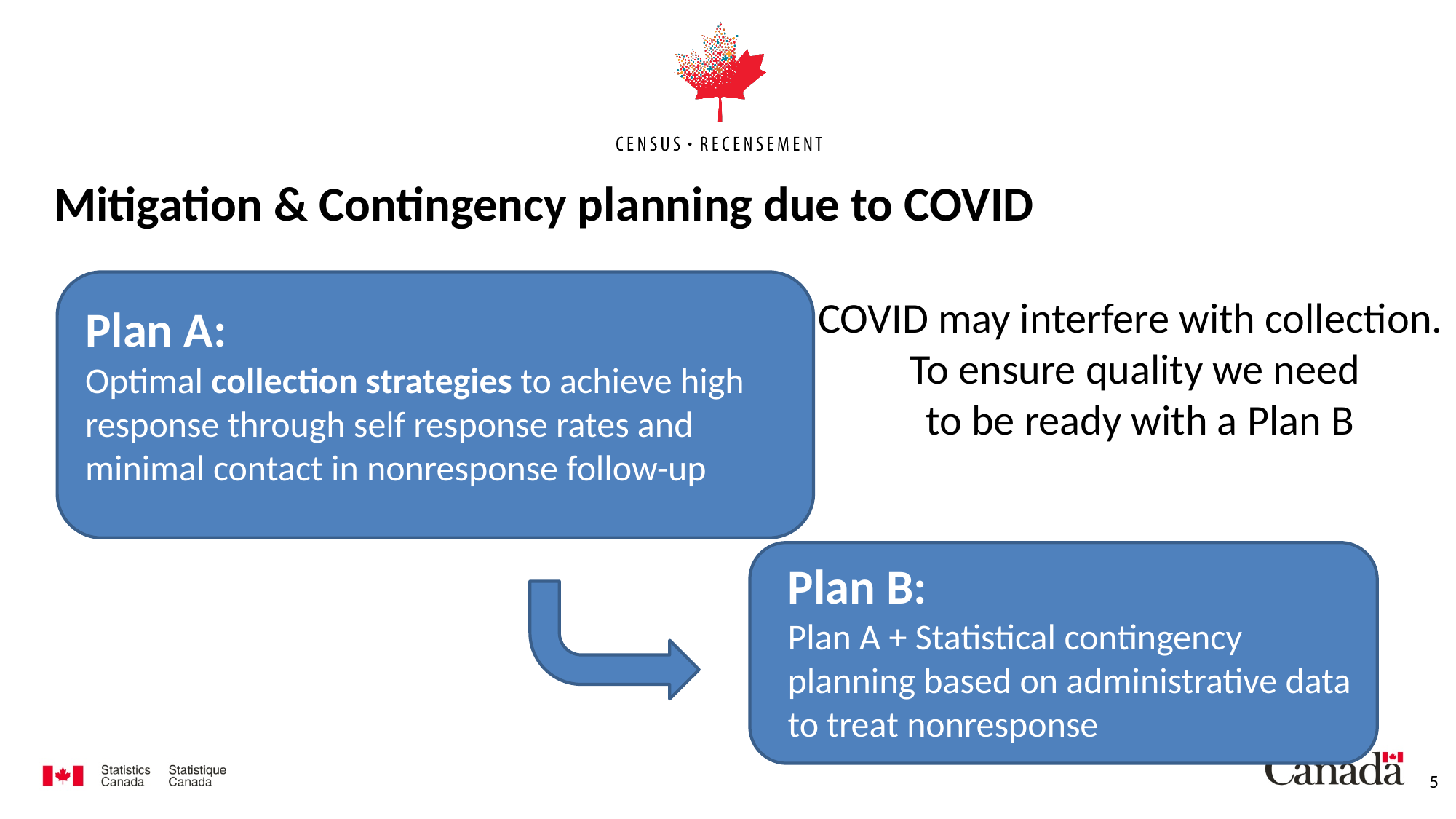

# Mitigation & Contingency planning due to COVID

COVID may interfere with collection.
To ensure quality we need
 to be ready with a Plan B
Plan A:
Optimal collection strategies to achieve high response through self response rates and minimal contact in nonresponse follow-up

Plan B:
Plan A + Statistical contingency planning based on administrative data to treat nonresponse

5